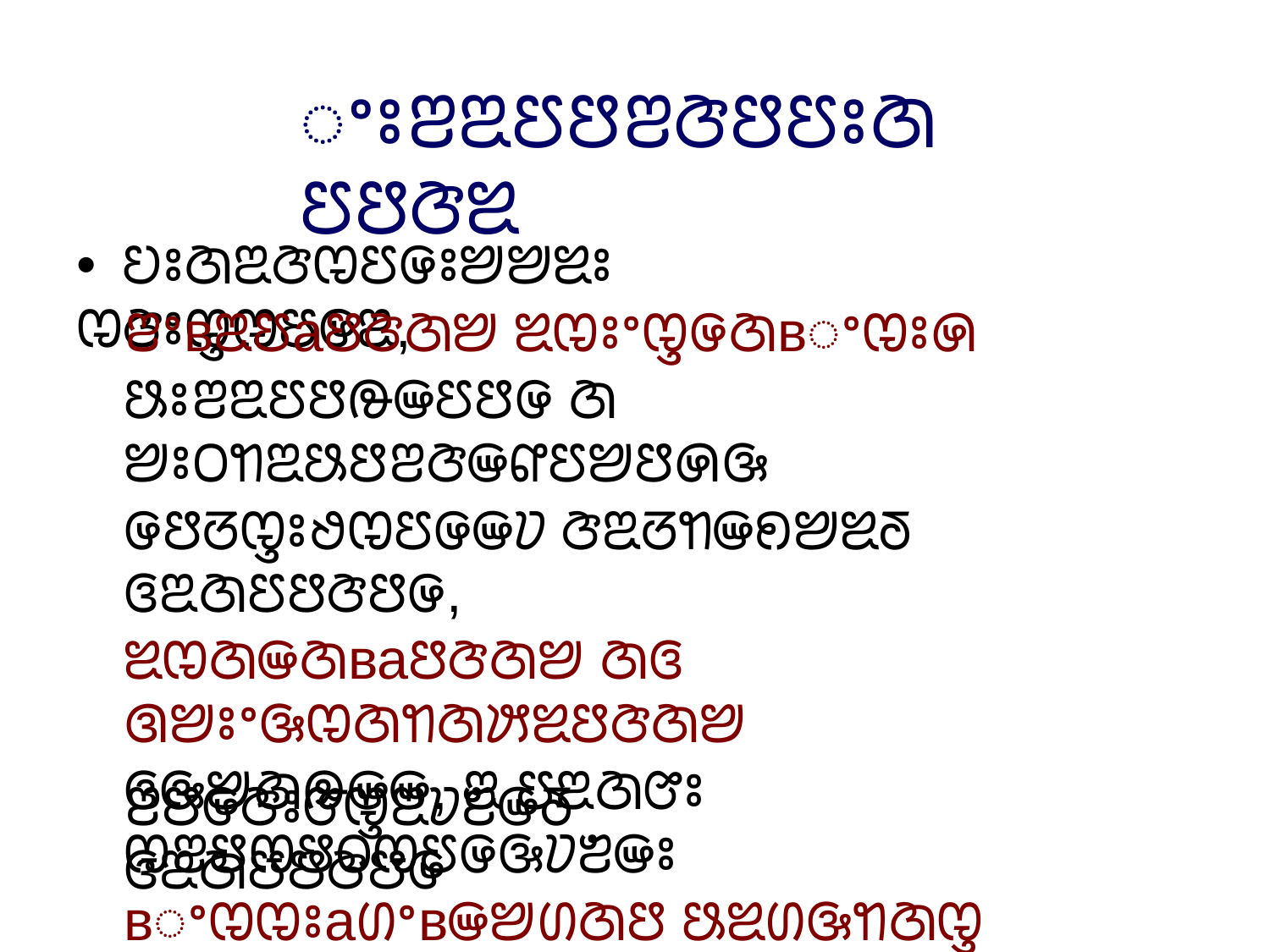

ꢀꢁꢂꢃꢄꢅꢂꢆꢅꢄꢁꢇꢄꢅꢆꢉ
• ꢤꢁꢇꢃꢆꢊꢄꢌꢁꢈꢈꢉꢁ ꢊꢆꢁꢋꢊꢄꢌꢃ,
ꢂꢀвꢃꢄаꢅꢆꢇꢈ ꢉꢊꢁꢀꢋꢌꢇвꢀꢊꢁꢍ
ꢕꢁꢂꢃꢄꢅꢛꢎꢄꢅꢌ ꢇ ꢈꢁꢝꢒꢃꢕꢅꢂꢆꢎꢥꢄꢈꢅꢍꢑ
ꢌꢅꢞꢋꢁꢟꢊꢄꢌꢎꢦ ꢆꢃꢞꢒꢎꢖꢈꢉꢜ ꢏꢃꢇꢄꢅꢆꢅꢌ,
ꢉꢊꢇꢎꢇваꢅꢆꢇꢈ ꢇꢏ ꢐꢈꢁꢀꢑꢊꢇꢒꢇꢓꢉꢅꢆꢇꢈ
ꢏꢑꢈꢇꢛꢎꢎ, ꢃ ꢄꢃꢇꢧꢁ ꢊꢂꢅꢊꢅꢝꢊꢄꢌꢑꢦꢨꢎꢁ
вꢀꢊꢊꢁаꢔꢀвꢎꢈꢔꢇꢅ ꢕꢉꢔꢑꢒꢇꢋ ꢂꢁꢖꢁꢈꢎ
ꢂꢅꢊꢒꢁ ꢌꢒꢎꢥꢈꢎꢥ ꢆꢃꢞꢒꢎꢖꢈꢉꢜ
ꢂꢅꢌꢆꢁꢧꢋꢃꢦꢨꢎꢜ ꢏꢃꢇꢄꢅꢆꢅꢌ